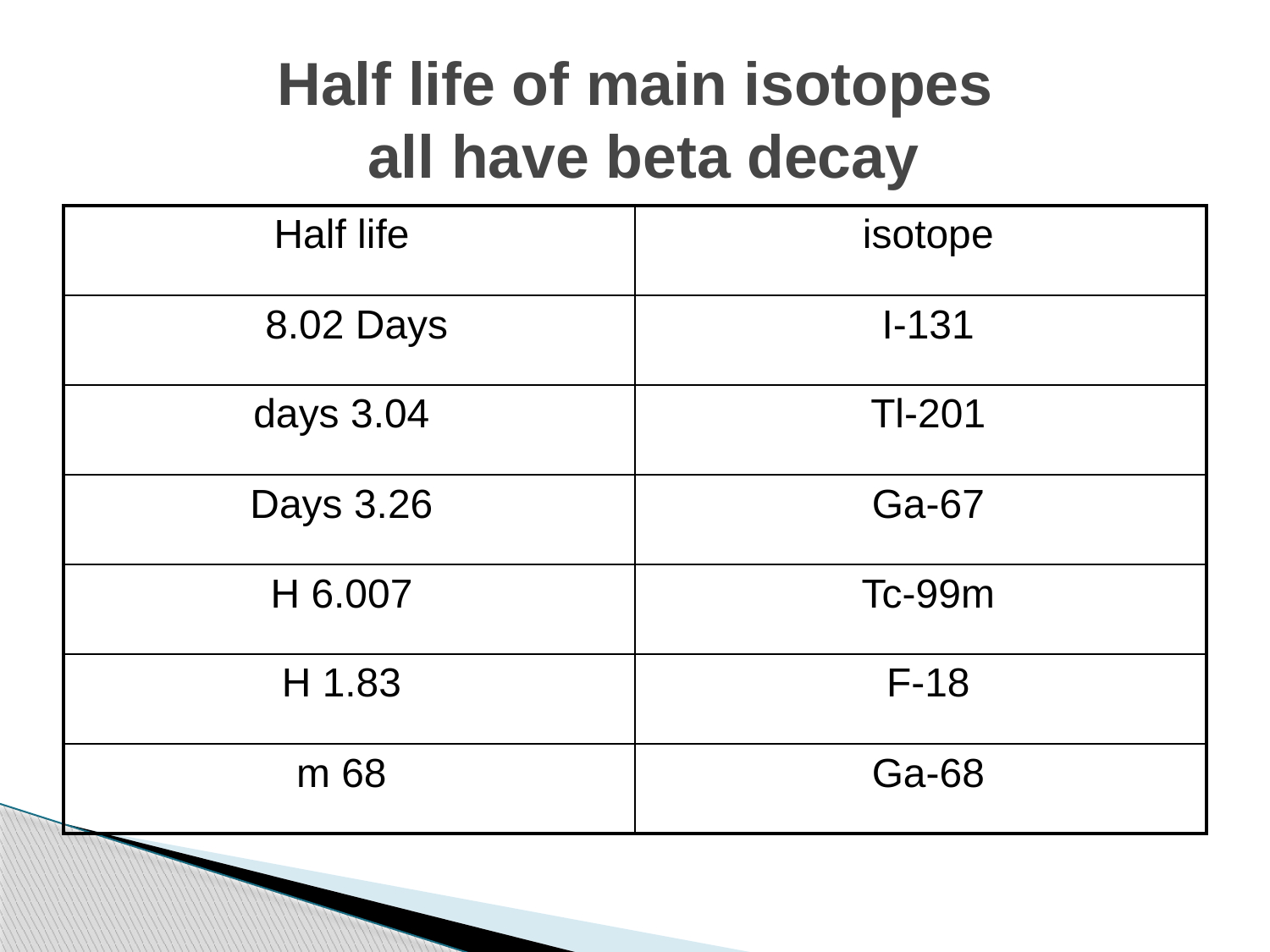

# Half life of main isotopes all have beta decay
| Half life | isotope |
| --- | --- |
| 8.02 Days | I-131 |
| 3.04 days | Tl-201 |
| 3.26 Days | Ga-67 |
| 6.007 H | Tc-99m |
| 1.83 H | F-18 |
| 68 m | Ga-68 |